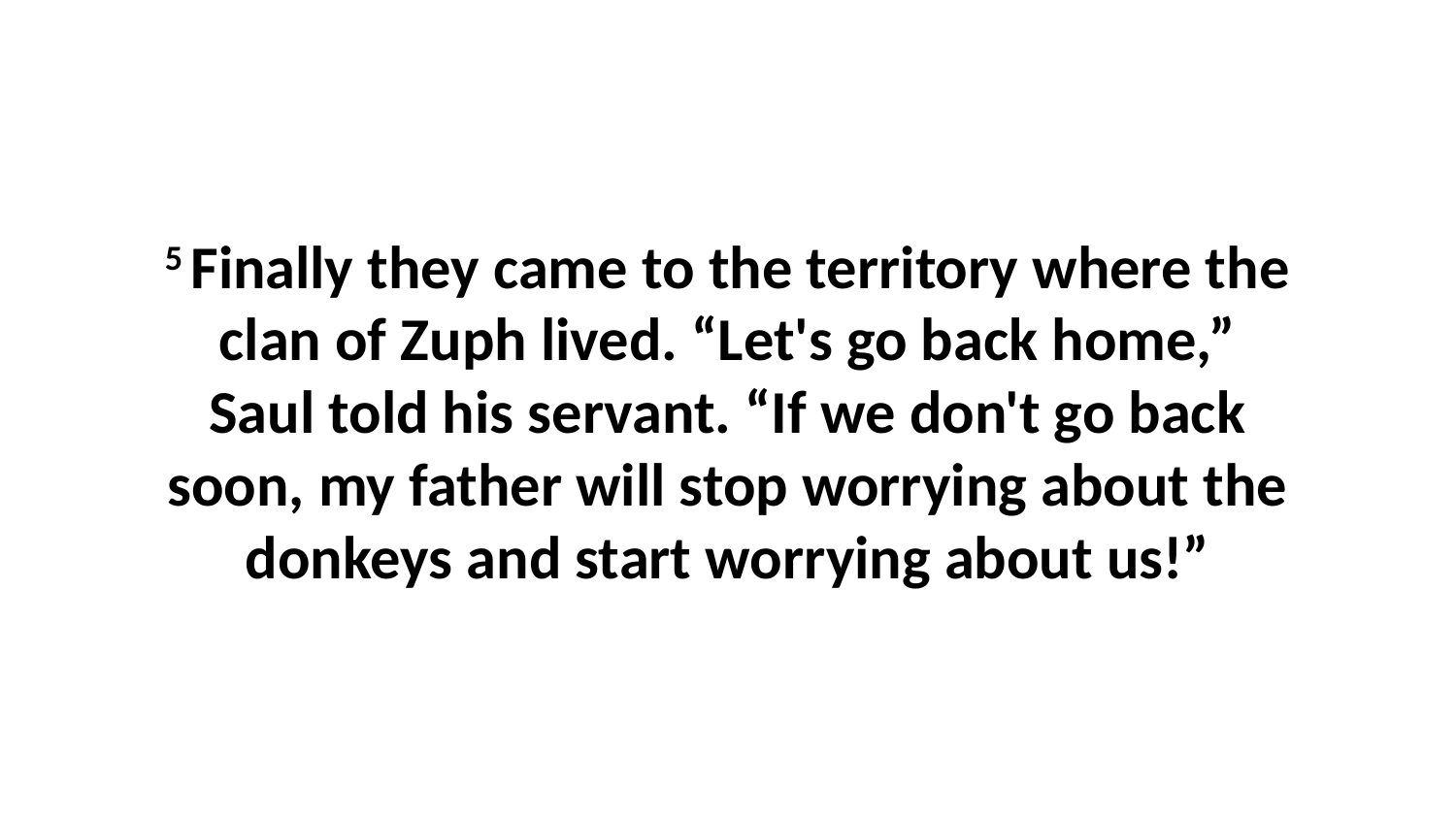

5 Finally they came to the territory where the clan of Zuph lived. “Let's go back home,” Saul told his servant. “If we don't go back soon, my father will stop worrying about the donkeys and start worrying about us!”